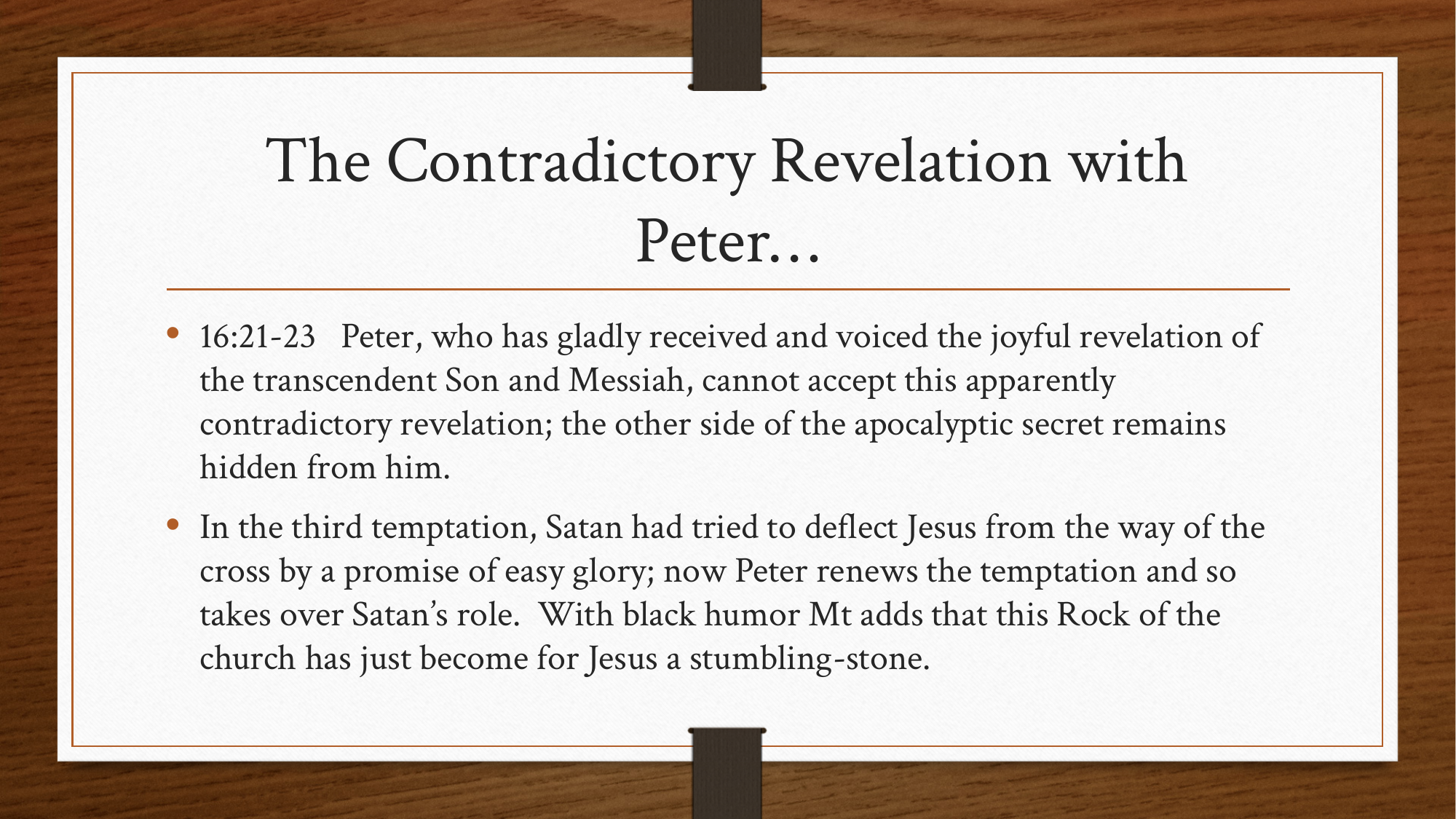

# The Contradictory Revelation with Peter…
16:21-23   Peter, who has gladly received and voiced the joyful revelation of the transcendent Son and Messiah, cannot accept this apparently contradictory revelation; the other side of the apocalyptic secret remains hidden from him.
In the third temptation, Satan had tried to deflect Jesus from the way of the cross by a promise of easy glory; now Peter renews the temptation and so takes over Satan’s role.  With black humor Mt adds that this Rock of the church has just become for Jesus a stumbling-stone.